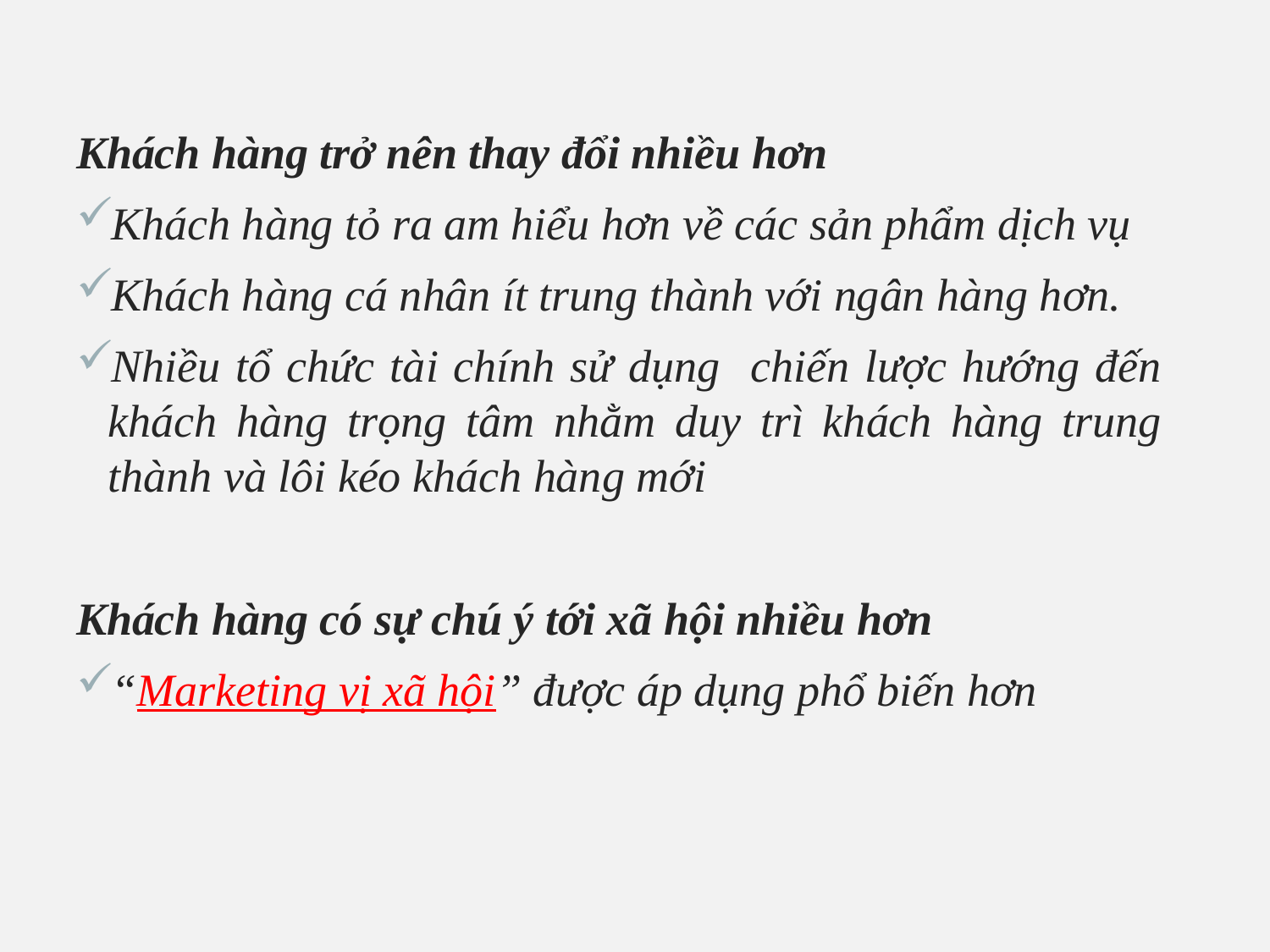

Khách hàng trở nên thay đổi nhiều hơn
Khách hàng tỏ ra am hiểu hơn về các sản phẩm dịch vụ
Khách hàng cá nhân ít trung thành với ngân hàng hơn.
Nhiều tổ chức tài chính sử dụng  chiến lược hướng đến khách hàng trọng tâm nhằm duy trì khách hàng trung thành và lôi kéo khách hàng mới

Khách hàng có sự chú ý tới xã hội nhiều hơn
“Marketing vị xã hội” được áp dụng phổ biến hơn